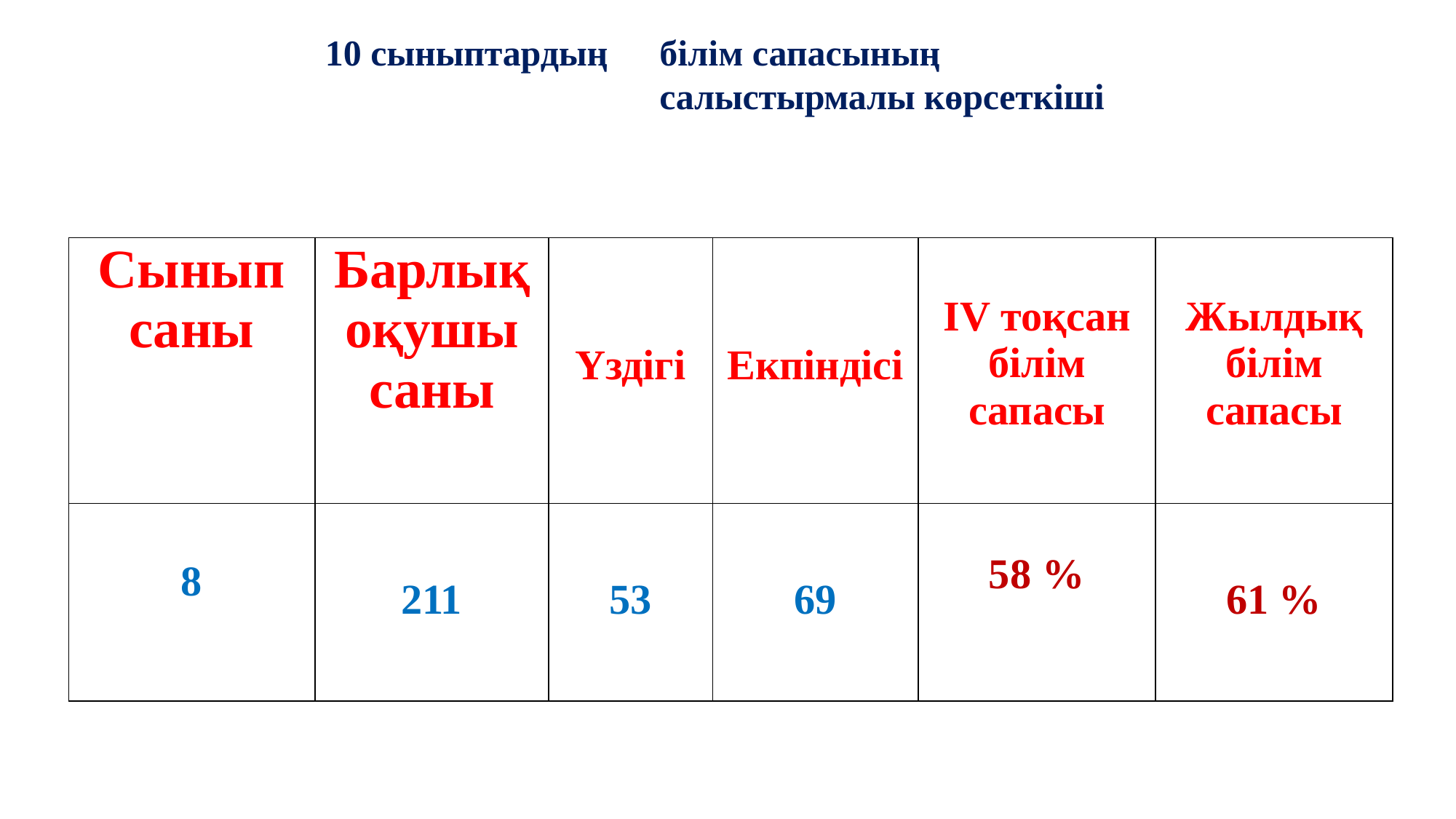

# 10 сыныптардың	білім сапасының салыстырмалы көрсеткіші
| Сынып саны | Барлық оқушы саны | Үздігі | Екпіндісі | IV тоқсан білім сапасы | Жылдық білім сапасы |
| --- | --- | --- | --- | --- | --- |
| 8 | 211 | 53 | 69 | 58 % | 61 % |